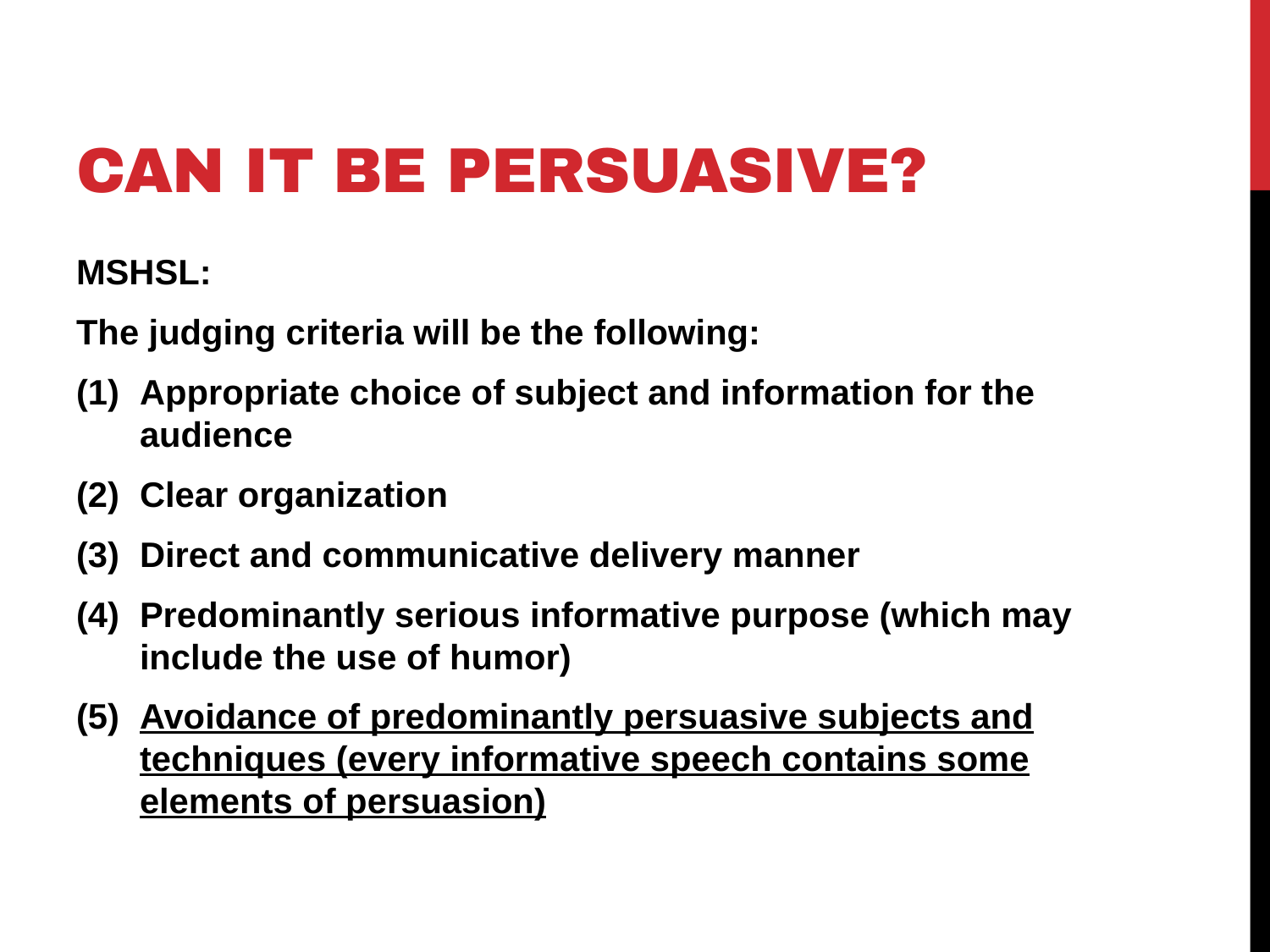

# Can it be Persuasive?
MSHSL:
The judging criteria will be the following:
Appropriate choice of subject and information for the audience
Clear organization
Direct and communicative delivery manner
Predominantly serious informative purpose (which may include the use of humor)
Avoidance of predominantly persuasive subjects and techniques (every informative speech contains some elements of persuasion)